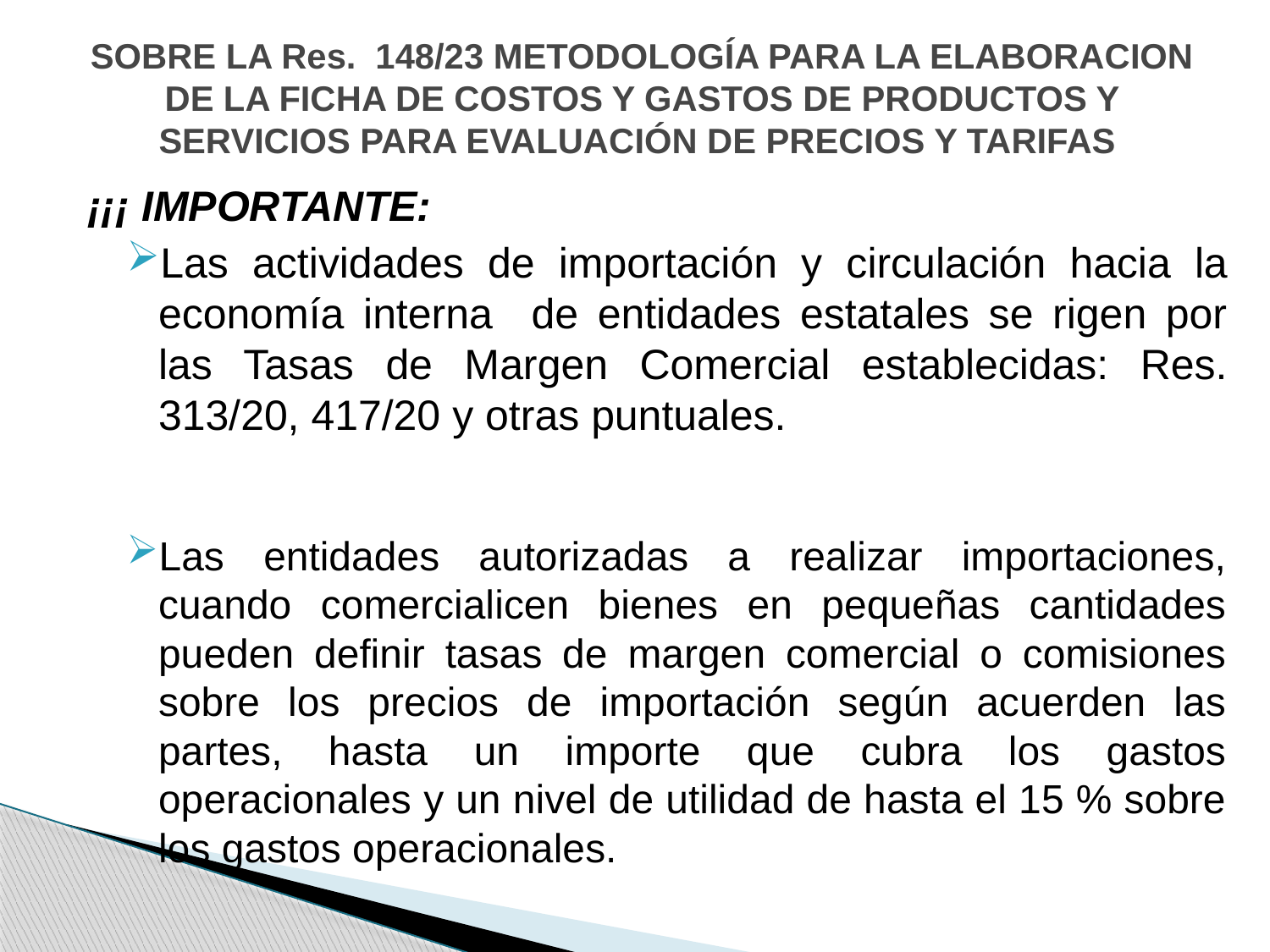

# SOBRE LA Res.  148/23 METODOLOGÍA PARA LA ELABORACION DE LA FICHA DE COSTOS Y GASTOS DE PRODUCTOS Y SERVICIOS PARA EVALUACIÓN DE PRECIOS Y TARIFAS

¡¡¡ IMPORTANTE:
Las actividades de importación y circulación hacia la economía interna  de entidades estatales se rigen por las Tasas de Margen Comercial establecidas: Res. 313/20, 417/20 y otras puntuales.

Las entidades autorizadas a realizar importaciones, cuando comercialicen bienes en pequeñas cantidades pueden definir tasas de margen comercial o comisiones sobre los precios de importación según acuerden las partes, hasta un importe que cubra los gastos operacionales y un nivel de utilidad de hasta el 15 % sobre los gastos operacionales.